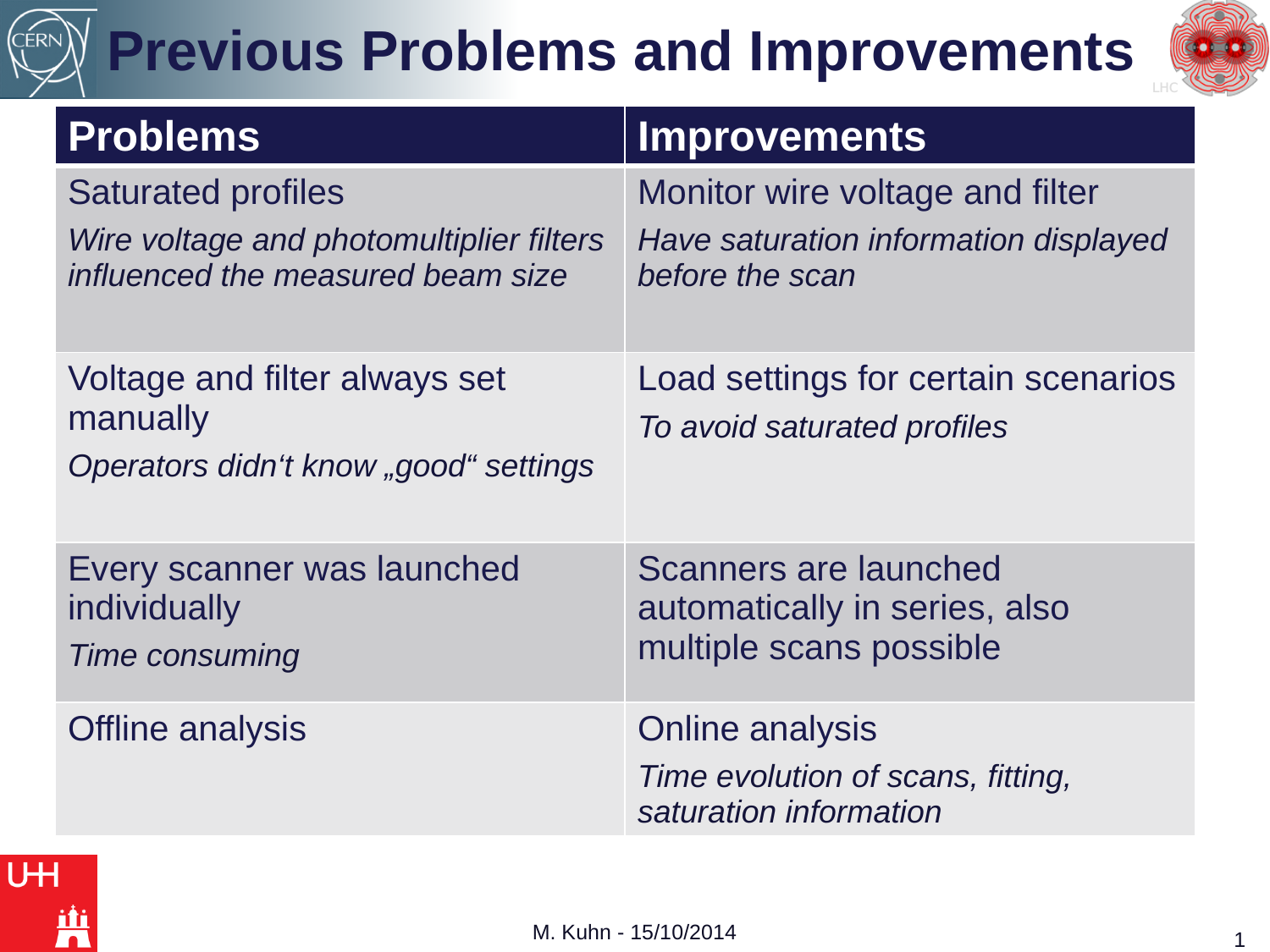

# Previous Problems and Improvements
| Problems | Improvements |
| --- | --- |
| Saturated profiles Wire voltage and photomultiplier filters influenced the measured beam size | Monitor wire voltage and filter Have saturation information displayed before the scan |
| Voltage and filter always set manually Operators didn‘t know „good“ settings | Load settings for certain scenarios To avoid saturated profiles |
| Every scanner was launched individually Time consuming | Scanners are launched automatically in series, also multiple scans possible |
| Offline analysis | Online analysis Time evolution of scans, fitting, saturation information |

M. Kuhn - 15/10/2014
19